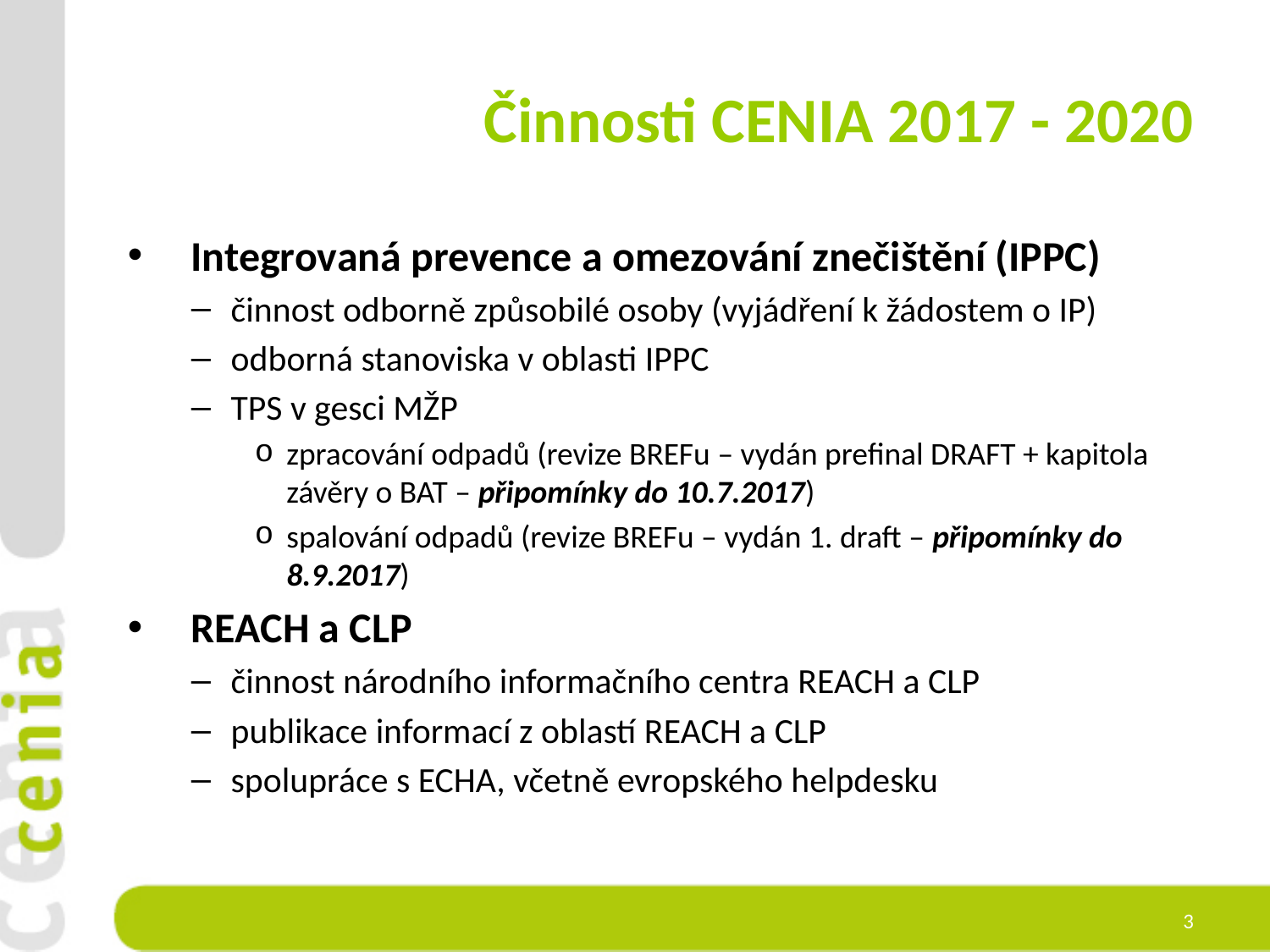

# Činnosti CENIA 2017 - 2020
Integrovaná prevence a omezování znečištění (IPPC)
činnost odborně způsobilé osoby (vyjádření k žádostem o IP)
odborná stanoviska v oblasti IPPC
TPS v gesci MŽP
zpracování odpadů (revize BREFu – vydán prefinal DRAFT + kapitola závěry o BAT – připomínky do 10.7.2017)
spalování odpadů (revize BREFu – vydán 1. draft – připomínky do 8.9.2017)
REACH a CLP
činnost národního informačního centra REACH a CLP
publikace informací z oblastí REACH a CLP
spolupráce s ECHA, včetně evropského helpdesku

3